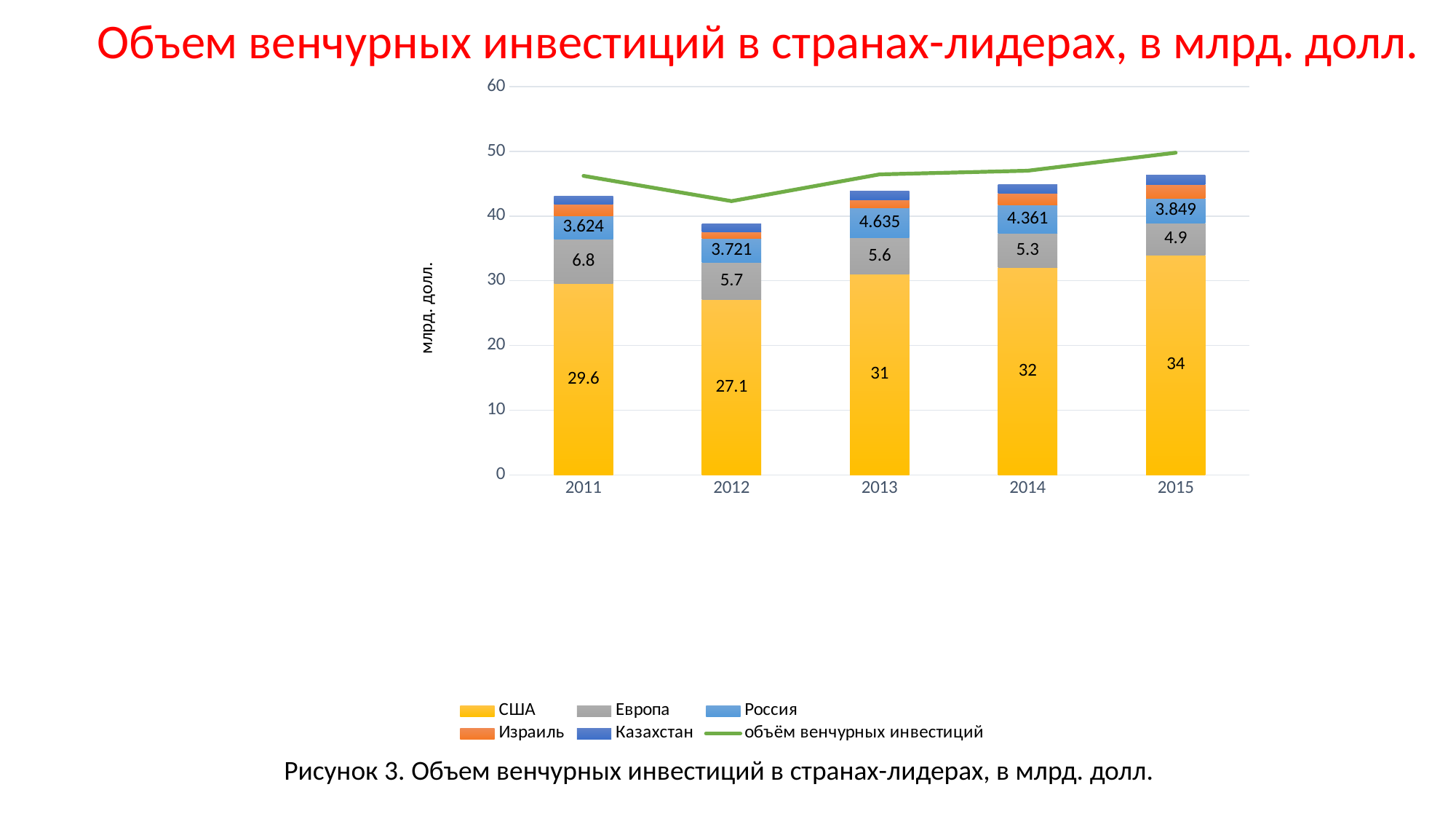

# Объем венчурных инвестиций в странах-лидерах, в млрд. долл.

### Chart

| Category | США | Европа | Россия | Израиль | Казахстан | объём венчурных инвестиций |
|---|---|---|---|---|---|---|
| 2011 | 29.6 | 6.8 | 3.624 | 1.8 | 1.254 | 46.2 |
| 2012 | 27.1 | 5.7 | 3.721 | 1.0 | 1.321 | 42.3 |
| 2013 | 31.0 | 5.6 | 4.635 | 1.3 | 1.302 | 46.43 |
| 2014 | 32.0 | 5.3 | 4.361 | 1.8 | 1.402 | 47.0 |
| 2015 | 34.0 | 4.9 | 3.849 | 2.1 | 1.52 | 49.78 |
Рисунок 3. Объем венчурных инвестиций в странах-лидерах, в млрд. долл.